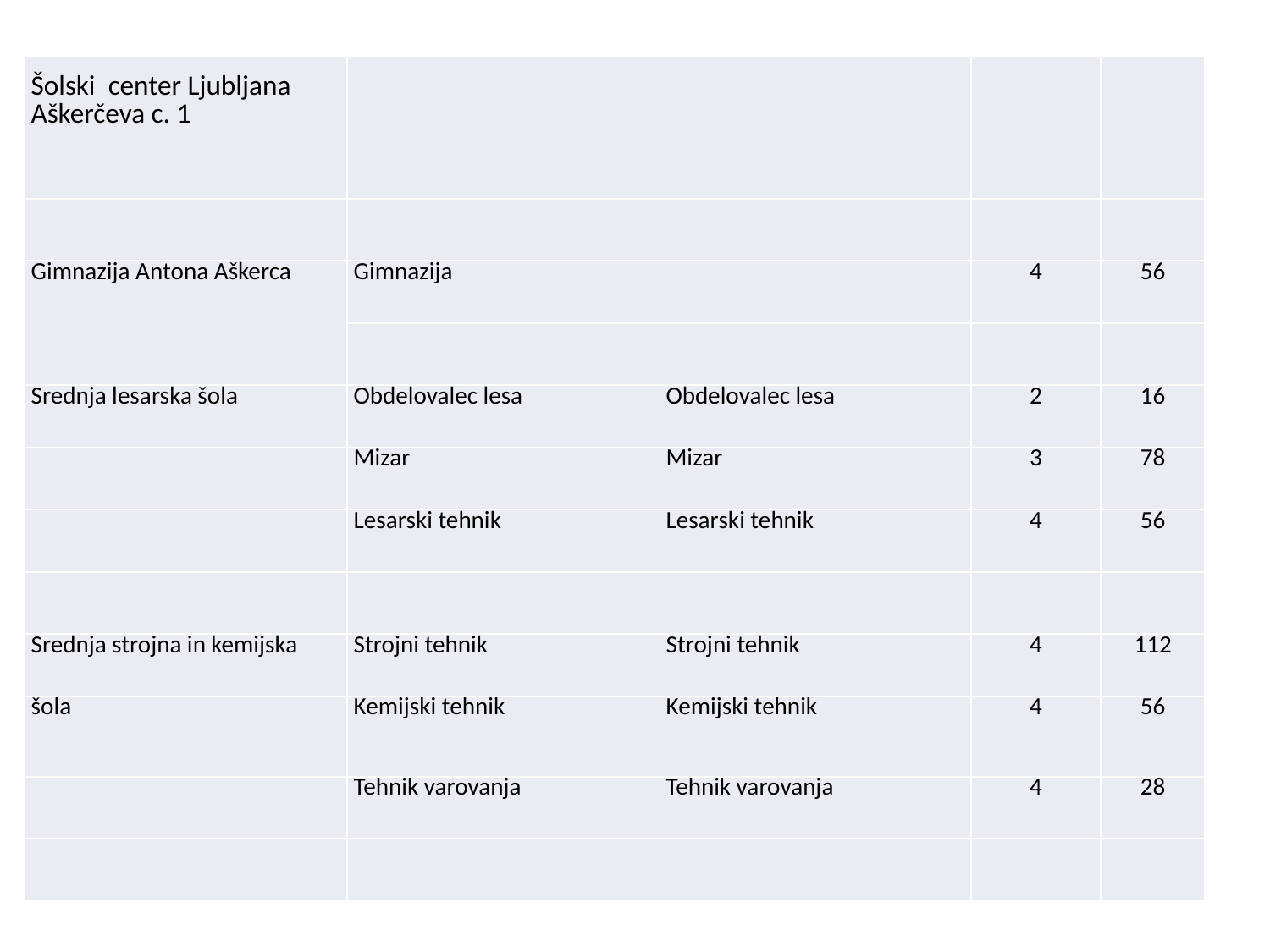

#
|  |  |  |  |  |
| --- | --- | --- | --- | --- |
| Šolski center Ljubljana Aškerčeva c. 1 |  |  |  |  |
|  |  |  |  |  |
| Gimnazija Antona Aškerca | Gimnazija |  | 4 | 56 |
|  |  |  |  |  |
| Srednja lesarska šola | Obdelovalec lesa | Obdelovalec lesa | 2 | 16 |
|  | Mizar | Mizar | 3 | 78 |
|  | Lesarski tehnik | Lesarski tehnik | 4 | 56 |
|  |  |  |  |  |
| Srednja strojna in kemijska | Strojni tehnik | Strojni tehnik | 4 | 112 |
| šola | Kemijski tehnik | Kemijski tehnik | 4 | 56 |
|  | Tehnik varovanja | Tehnik varovanja | 4 | 28 |
|  |  |  |  |  |